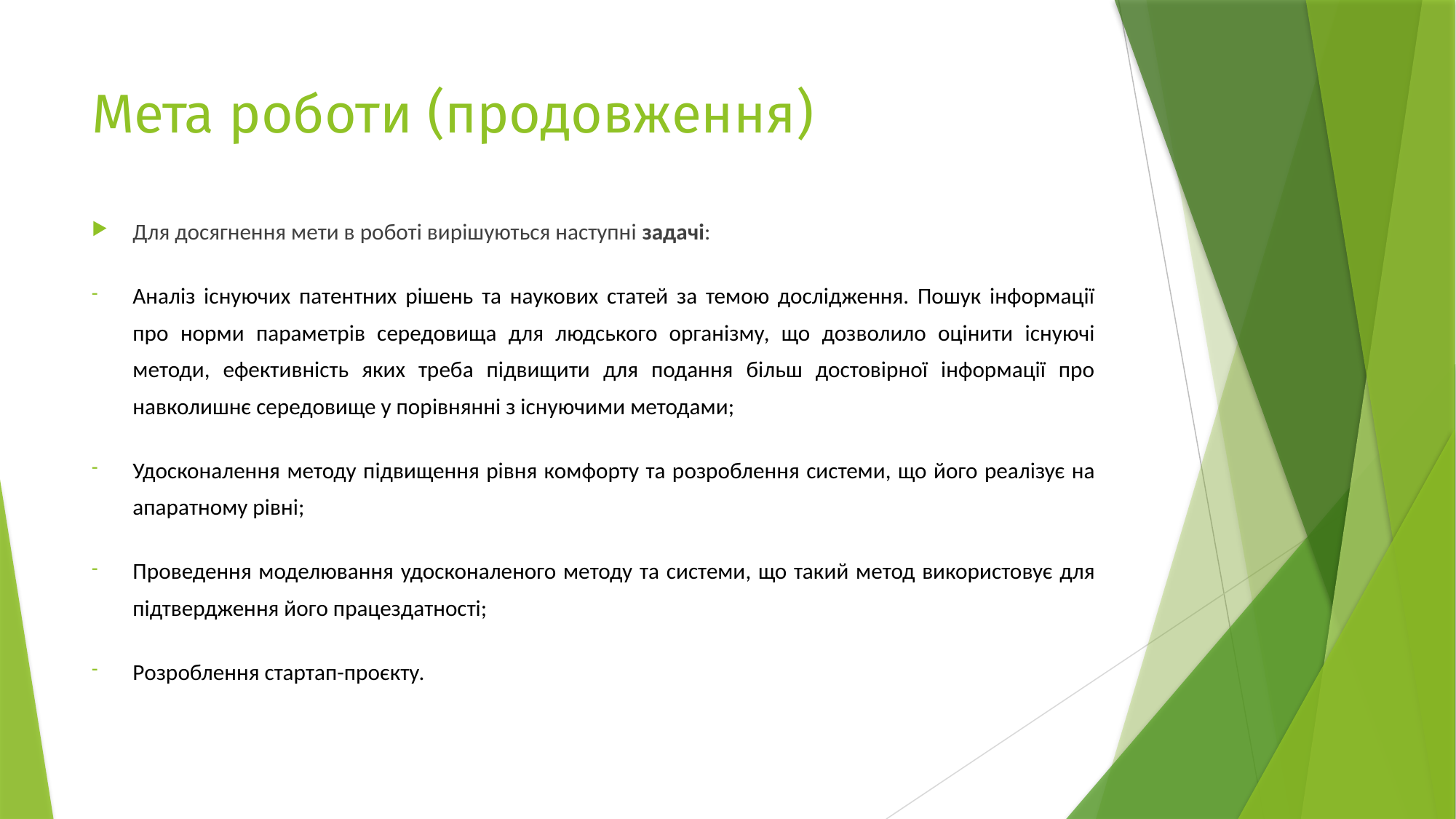

# Мета роботи (продовження)
Для досягнення мети в роботі вирішуються наступні задачі:
Аналіз існуючих патентних рішень та наукових статей за темою дослідження. Пошук інформації про норми параметрів середовища для людського організму, що дозволило оцінити існуючі методи, ефективність яких треба підвищити для подання більш достовірної інформації про навколишнє середовище у порівнянні з існуючими методами;
Удосконалення методу підвищення рівня комфорту та розроблення системи, що його реалізує на апаратному рівні;
Проведення моделювання удосконаленого методу та системи, що такий метод використовує для підтвердження його працездатності;
Розроблення стартап-проєкту.